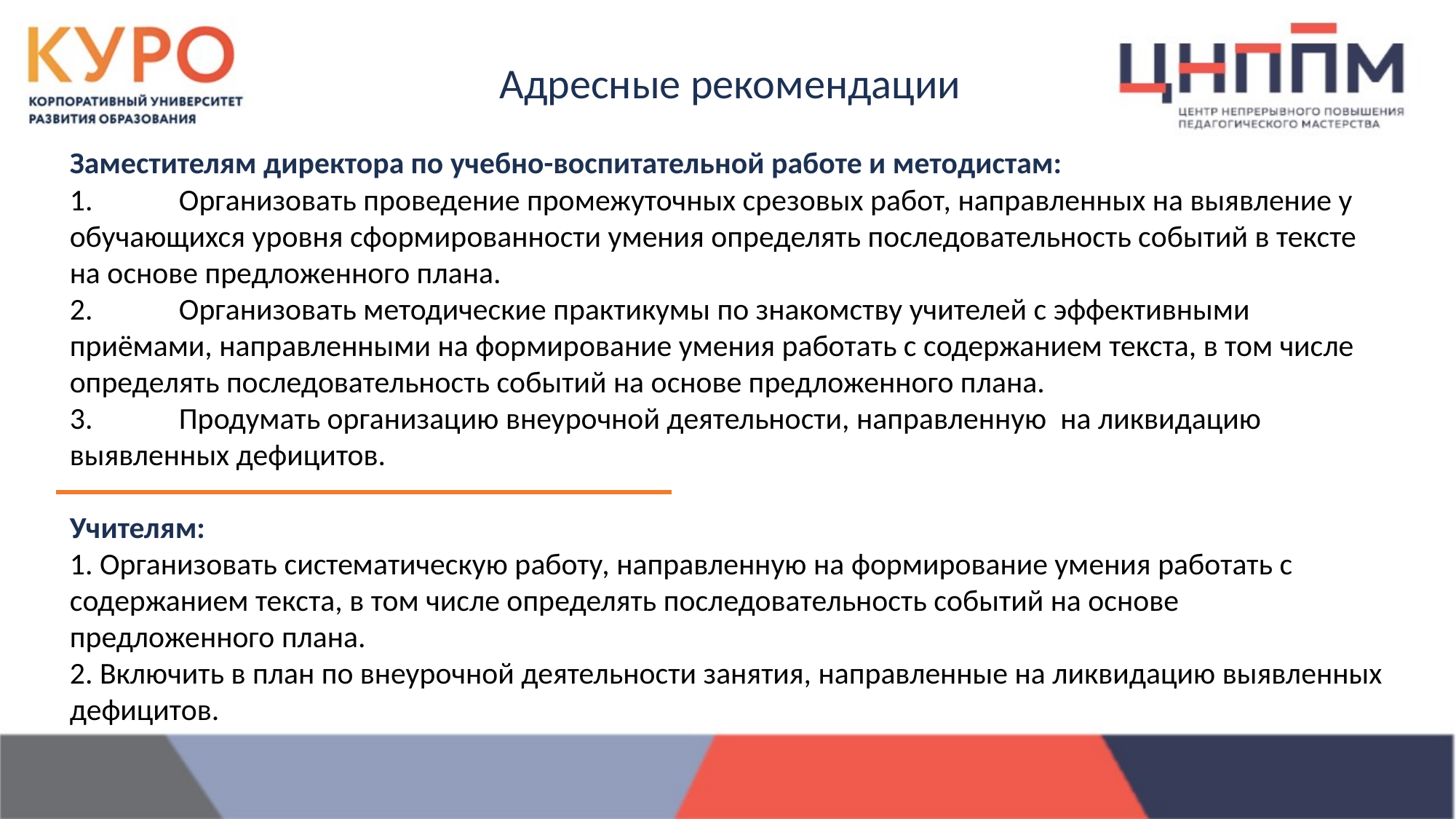

Адресные рекомендации
Заместителям директора по учебно-воспитательной работе и методистам:
1.	Организовать проведение промежуточных срезовых работ, направленных на выявление у обучающихся уровня сформированности умения определять последовательность событий в тексте на основе предложенного плана.
2.	Организовать методические практикумы по знакомству учителей с эффективными приёмами, направленными на формирование умения работать с содержанием текста, в том числе определять последовательность событий на основе предложенного плана.
3.	Продумать организацию внеурочной деятельности, направленную  на ликвидацию выявленных дефицитов.

Учителям:
1. Организовать систематическую работу, направленную на формирование умения работать с содержанием текста, в том числе определять последовательность событий на основе предложенного плана.
2. Включить в план по внеурочной деятельности занятия, направленные на ликвидацию выявленных дефицитов.